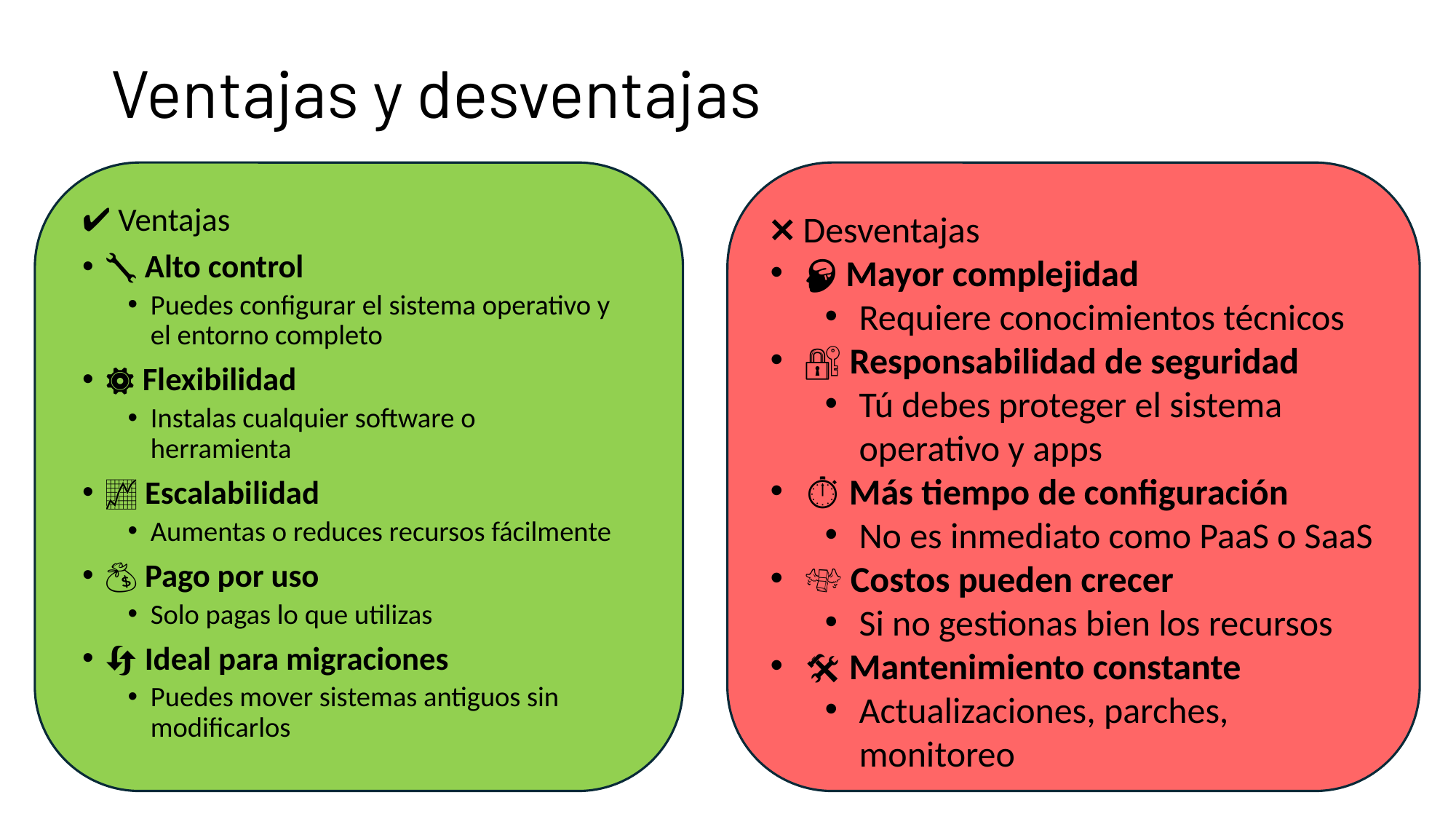

# Ventajas y desventajas

✔️ Ventajas
🔧 Alto control
Puedes configurar el sistema operativo y el entorno completo
⚙️ Flexibilidad
Instalas cualquier software o herramienta
📈 Escalabilidad
Aumentas o reduces recursos fácilmente
💰 Pago por uso
Solo pagas lo que utilizas
🔄 Ideal para migraciones
Puedes mover sistemas antiguos sin modificarlos

❌ Desventajas
🧠 Mayor complejidad
Requiere conocimientos técnicos
🔐 Responsabilidad de seguridad
Tú debes proteger el sistema operativo y apps
⏱️ Más tiempo de configuración
No es inmediato como PaaS o SaaS
💸 Costos pueden crecer
Si no gestionas bien los recursos
🛠️ Mantenimiento constante
Actualizaciones, parches, monitoreo